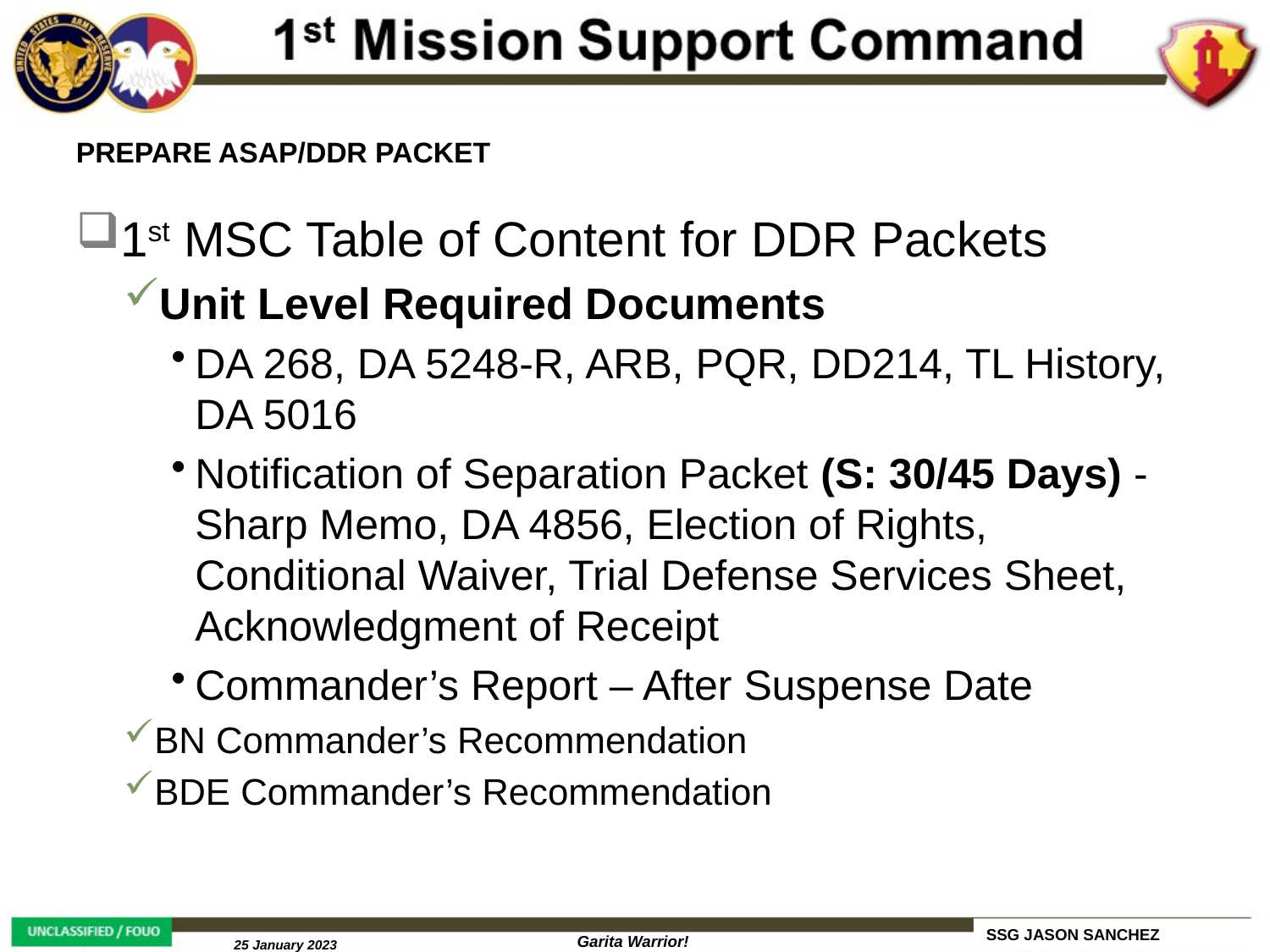

# PREPARE ASAP/DDR PACKET
1st MSC Table of Content for DDR Packets
Unit Level Required Documents
DA 268, DA 5248-R, ARB, PQR, DD214, TL History, DA 5016
Notification of Separation Packet (S: 30/45 Days) - Sharp Memo, DA 4856, Election of Rights, Conditional Waiver, Trial Defense Services Sheet, Acknowledgment of Receipt
Commander’s Report – After Suspense Date
BN Commander’s Recommendation
BDE Commander’s Recommendation